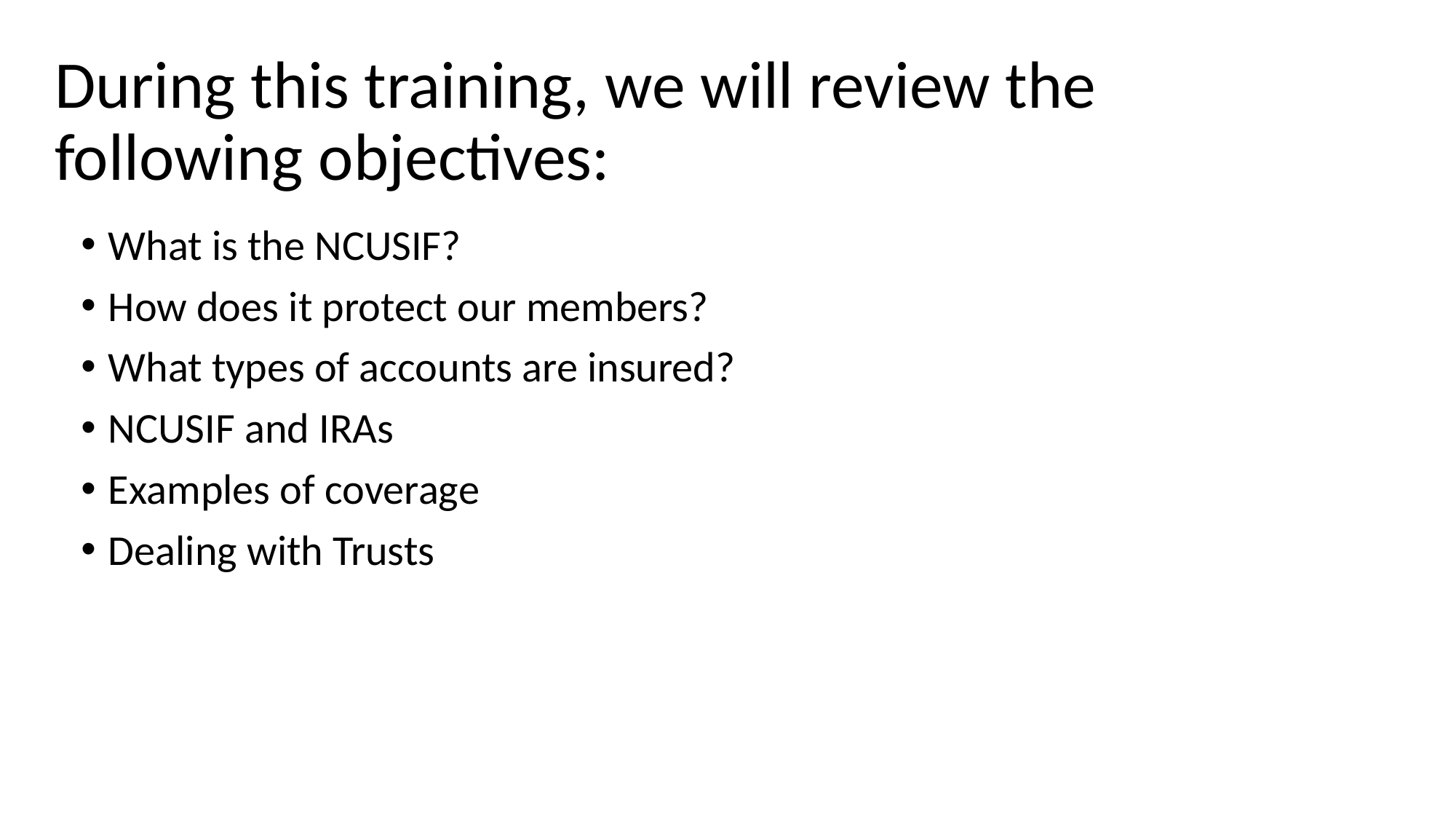

# During this training, we will review the following objectives:
What is the NCUSIF?
How does it protect our members?
What types of accounts are insured?
NCUSIF and IRAs
Examples of coverage
Dealing with Trusts